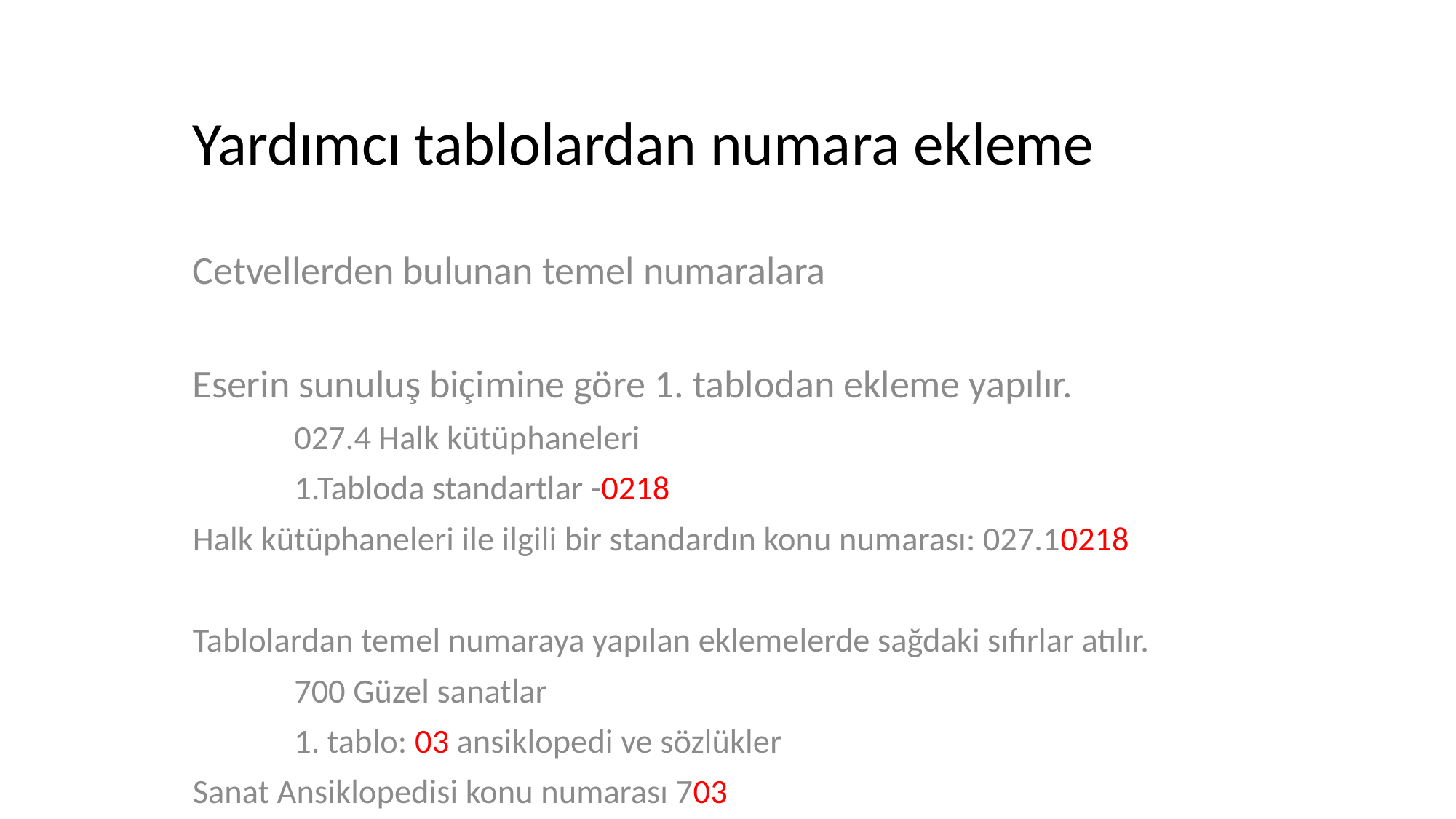

# Yardımcı tablolardan numara ekleme

Cetvellerden bulunan temel numaralara

Eserin sunuluş biçimine göre 1. tablodan ekleme yapılır.
	027.4 Halk kütüphaneleri
	1.Tabloda standartlar -0218
Halk kütüphaneleri ile ilgili bir standardın konu numarası: 027.10218

Tablolardan temel numaraya yapılan eklemelerde sağdaki sıfırlar atılır.
	700 Güzel sanatlar
	1. tablo: 03 ansiklopedi ve sözlükler
Sanat Ansiklopedisi konu numarası 703